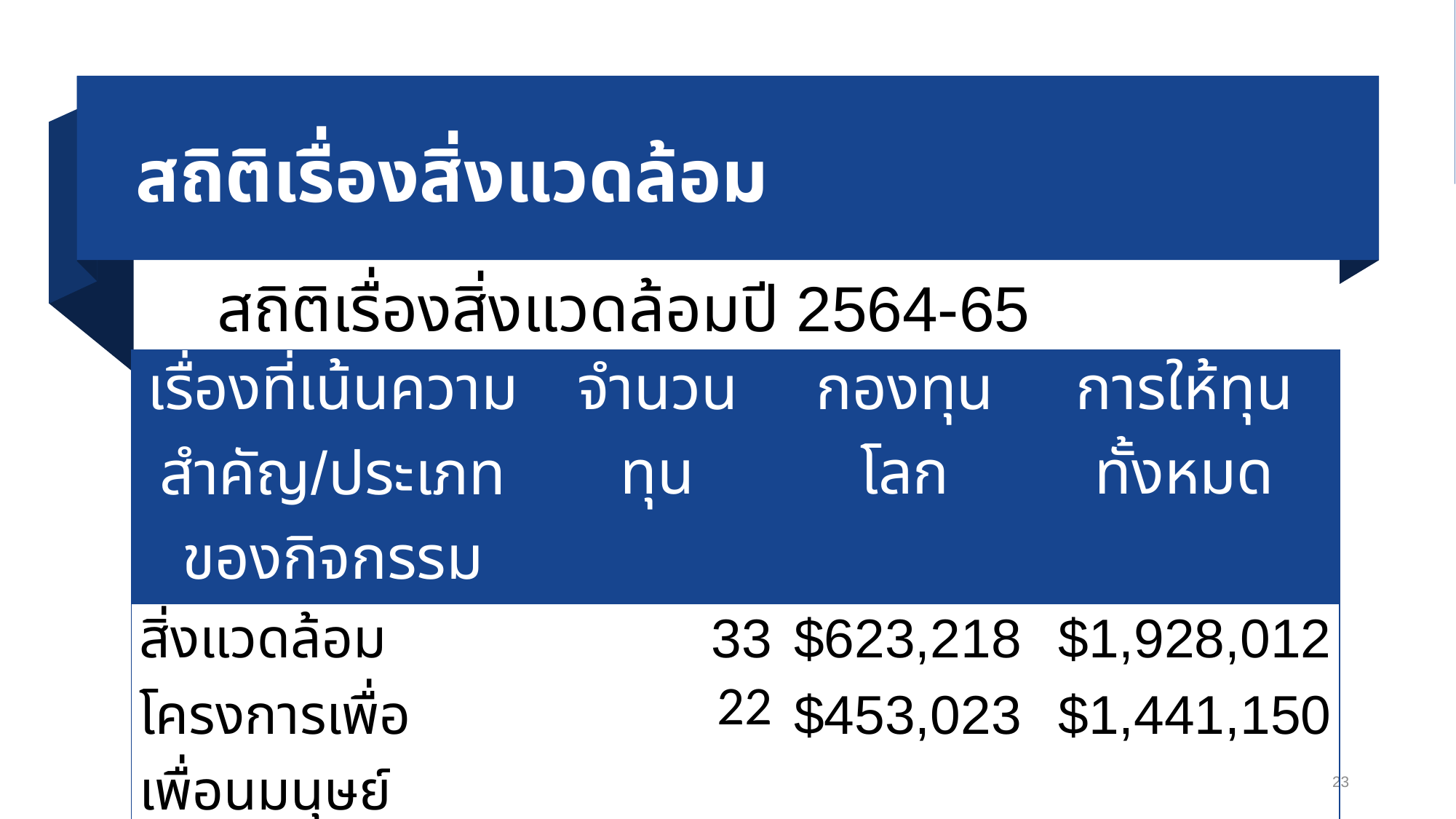

# สถิติเรื่องสิ่งแวดล้อม
	สถิติเรื่องสิ่งแวดล้อมปี 2564-65

| เรื่องที่เน้นความสำคัญ/ประเภทของกิจกรรม | จำนวนทุน | กองทุนโลก | การให้ทุนทั้งหมด |
| --- | --- | --- | --- |
| สิ่งแวดล้อม | 33 | $623,218 | $1,928,012 |
| โครงการเพื่อเพื่อนมนุษย์ | 22 | $453,023 | $1,441,150 |
| ทุนการศึกษา | 11 | $170,195 | $486,862 |
23